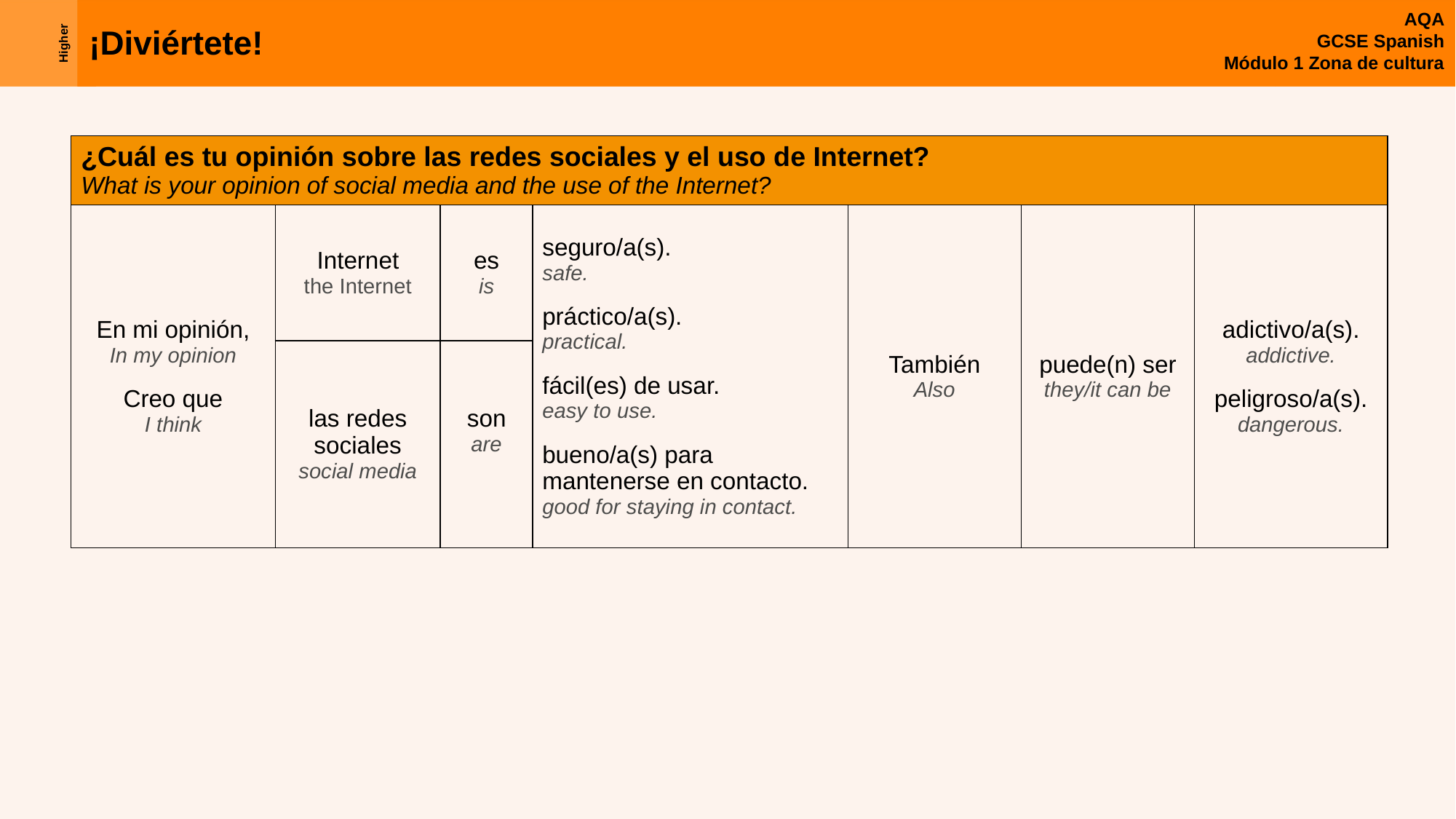

| ¿Cuál es tu opinión sobre las redes sociales y el uso de Internet? What is your opinion of social media and the use of the Internet? |  |  |  |  |  |  |
| --- | --- | --- | --- | --- | --- | --- |
| En mi opinión, In my opinion Creo que I think | Internet the Internet | es is | seguro/a(s). safe. práctico/a(s). practical. fácil(es) de usar. easy to use. bueno/a(s) para mantenerse en contacto. good for staying in contact. | También Also | puede(n) ser they/it can be | adictivo/a(s). addictive. peligroso/a(s). dangerous. |
|  | las redes sociales social media | son are |  |  |  |  |